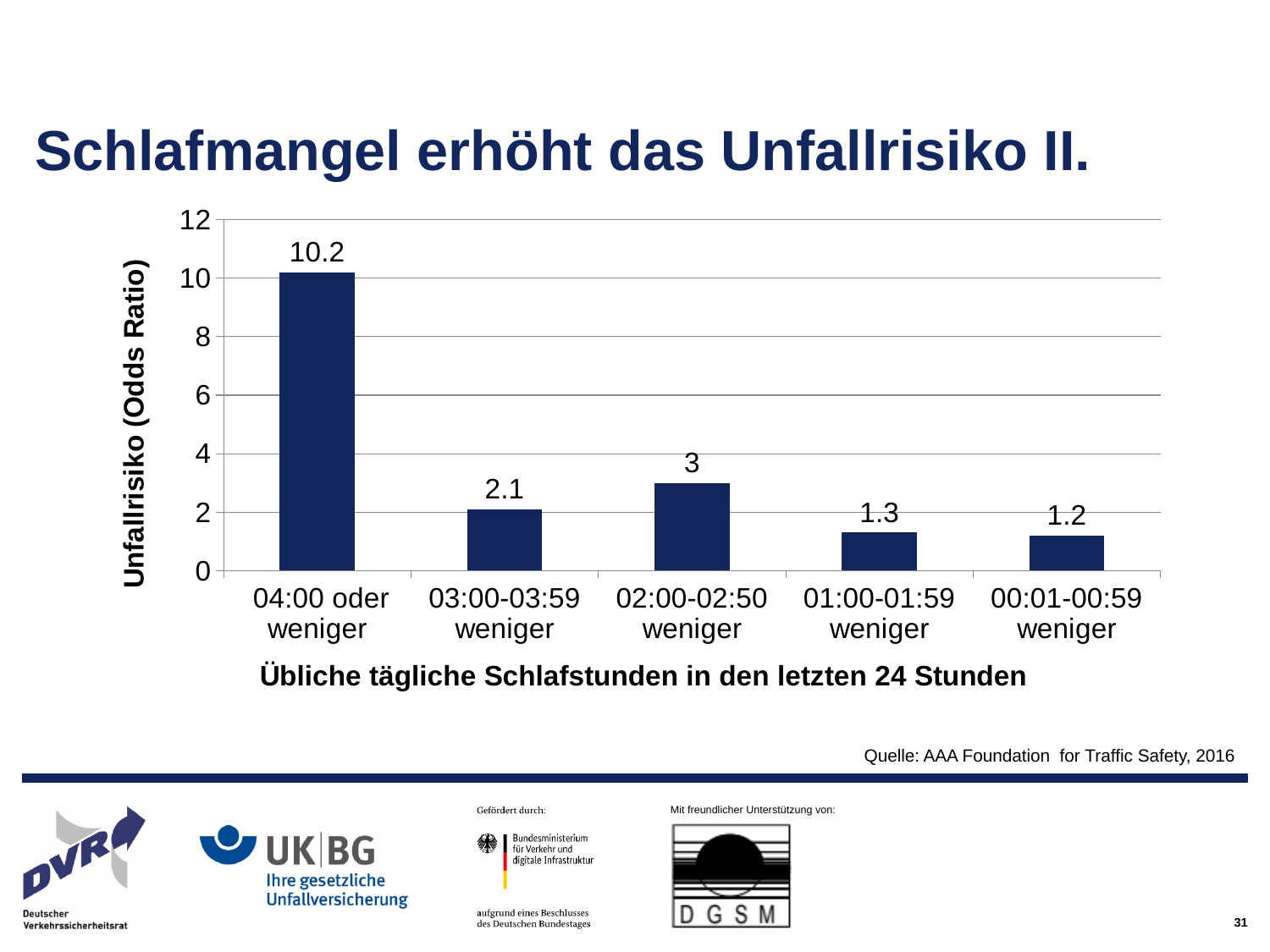

# Schlafmangel erhöht das Unfallrisiko II.

### Chart

| Category | Crash Risk |
|---|---|
|  04:00 oder weniger | 10.200000000000001 |
| 03:00-03:59 weniger | 2.1 |
| 02:00-02:50 weniger | 3.0 |
| 01:00-01:59 weniger | 1.3 |
| 00:01-00:59 weniger | 1.2 |
Quelle: AAA Foundation  for Traffic Safety, 2016
31